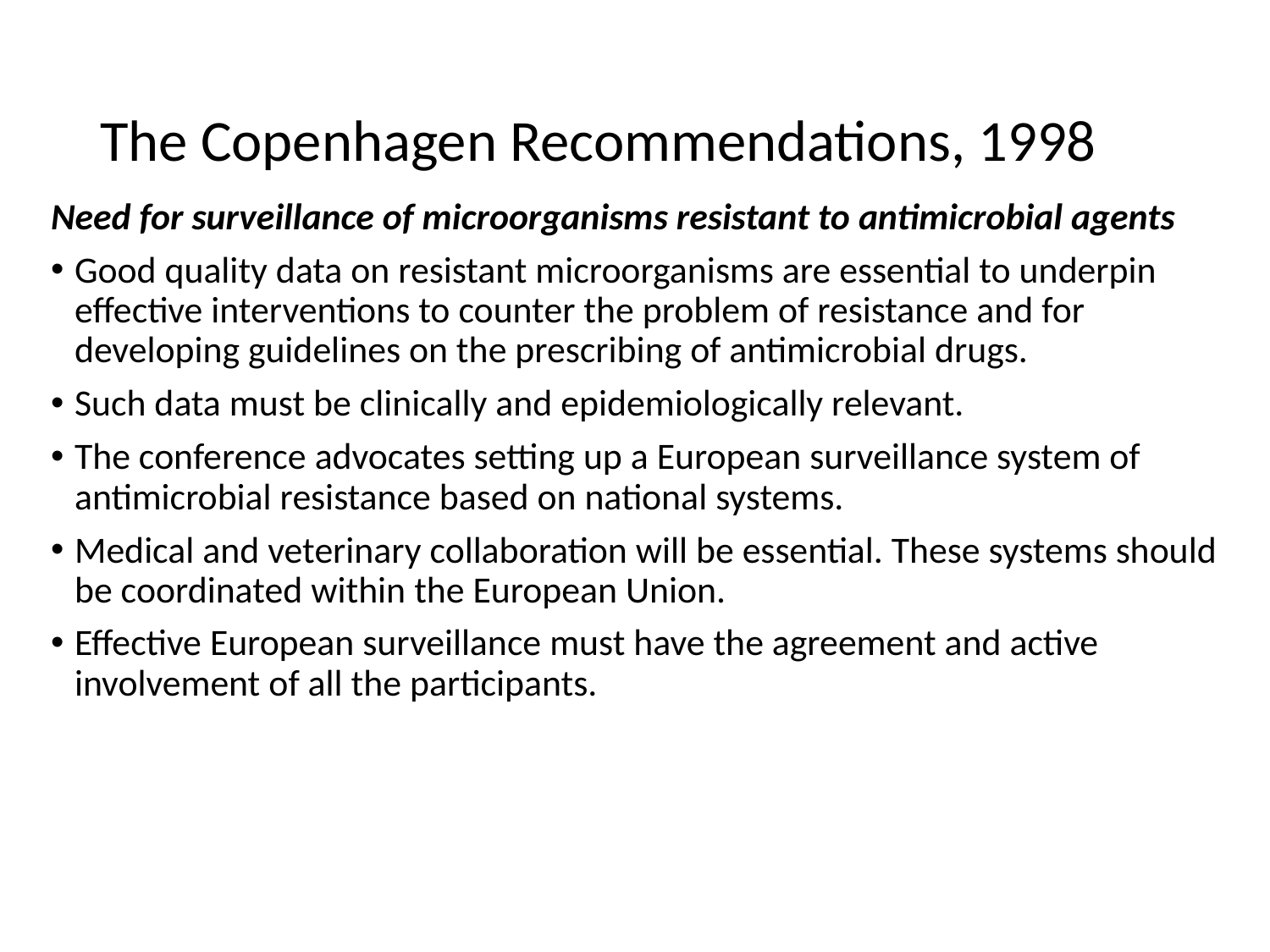

# The Copenhagen Recommendations, 1998
Need for surveillance of microorganisms resistant to antimicrobial agents
Good quality data on resistant microorganisms are essential to underpin effective interventions to counter the problem of resistance and for developing guidelines on the prescribing of antimicrobial drugs.
Such data must be clinically and epidemiologically relevant.
The conference advocates setting up a European surveillance system of antimicrobial resistance based on national systems.
Medical and veterinary collaboration will be essential. These systems should be coordinated within the European Union.
Effective European surveillance must have the agreement and active involvement of all the participants.